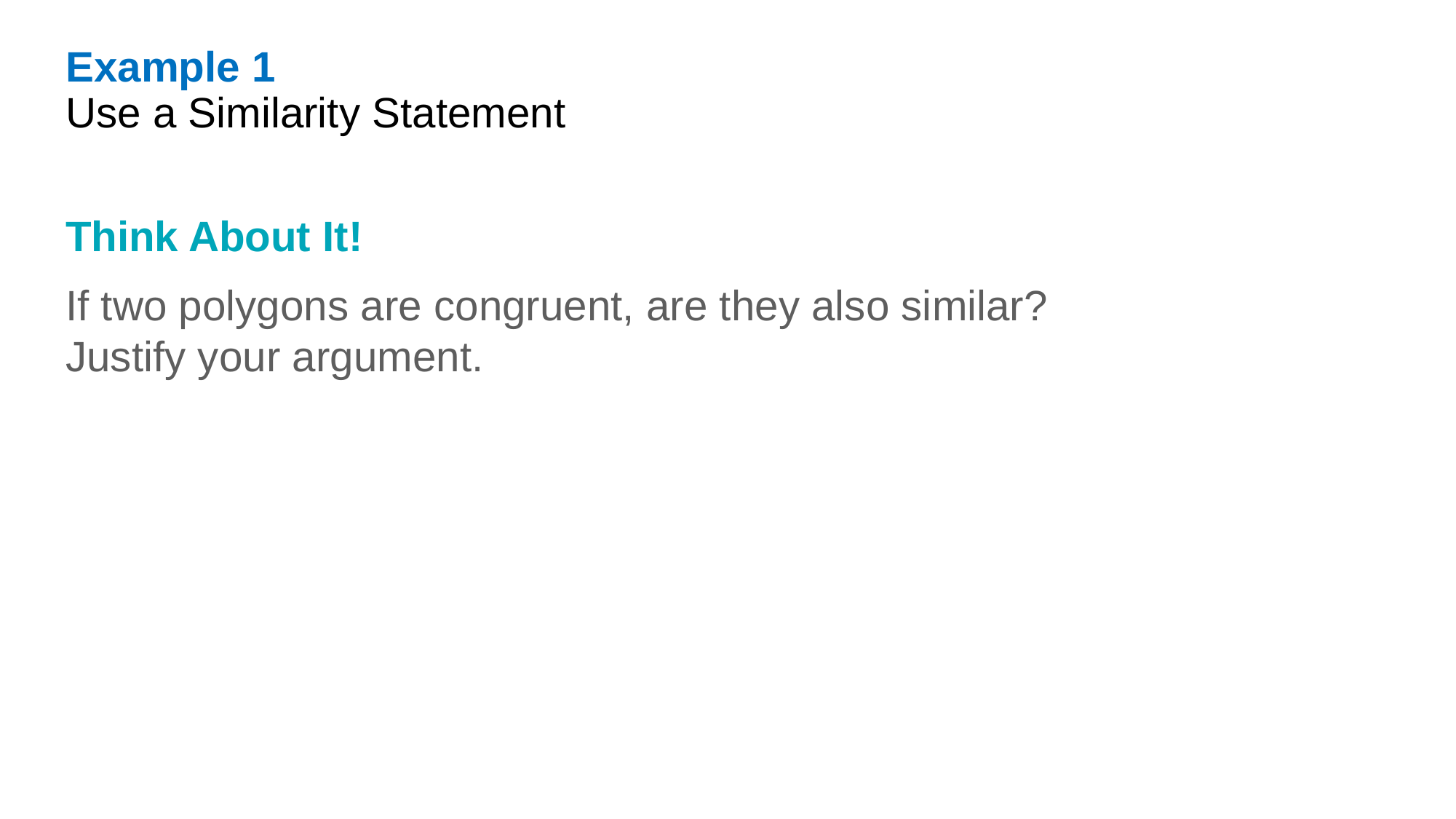

Example 1
Use a Similarity Statement
Think About It!
If two polygons are congruent, are they also similar? Justify your argument.